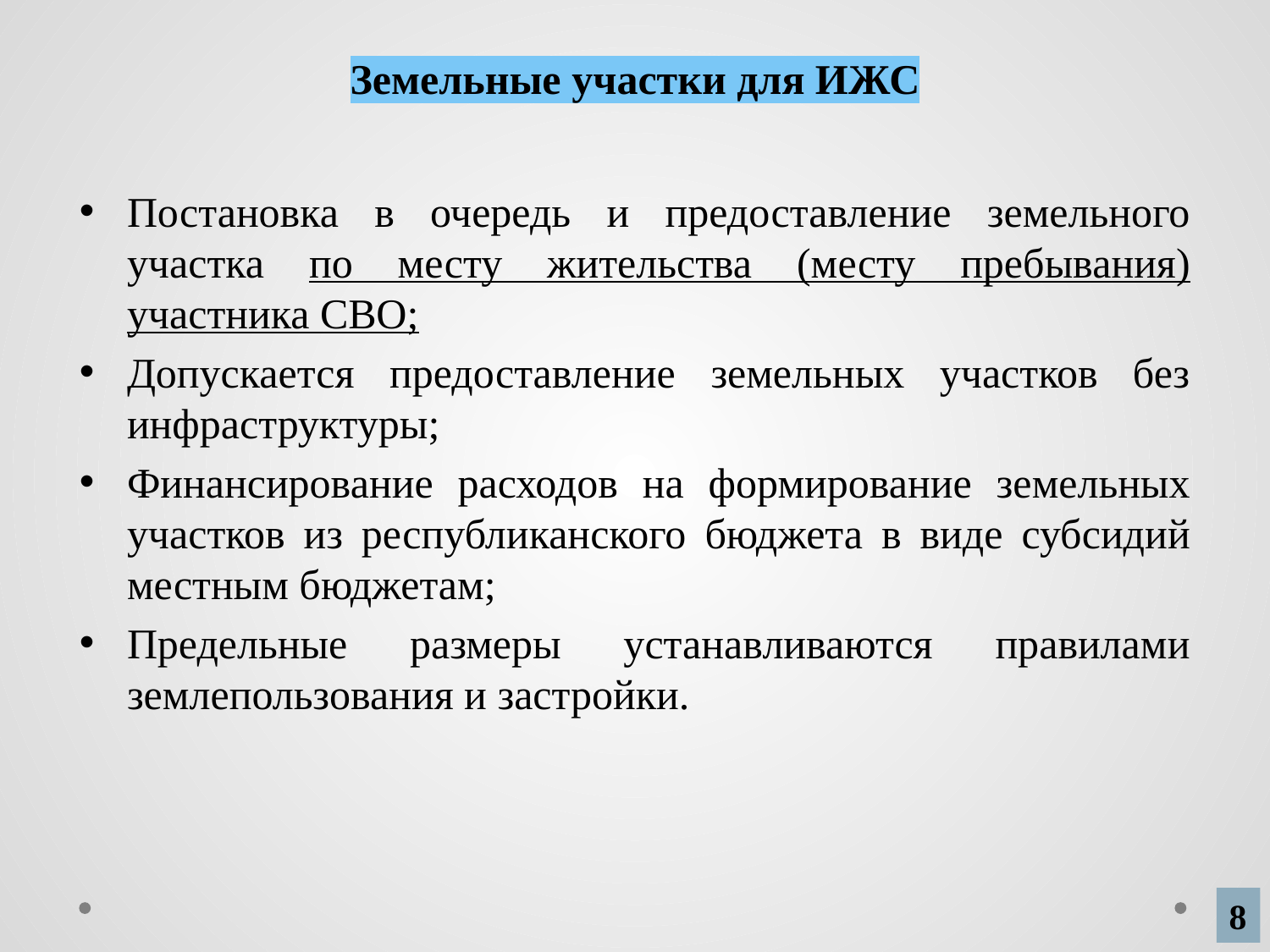

# Земельные участки для ИЖС
Постановка в очередь и предоставление земельного участка по месту жительства (месту пребывания) участника СВО;
Допускается предоставление земельных участков без инфраструктуры;
Финансирование расходов на формирование земельных участков из республиканского бюджета в виде субсидий местным бюджетам;
Предельные размеры устанавливаются правилами землепользования и застройки.
8